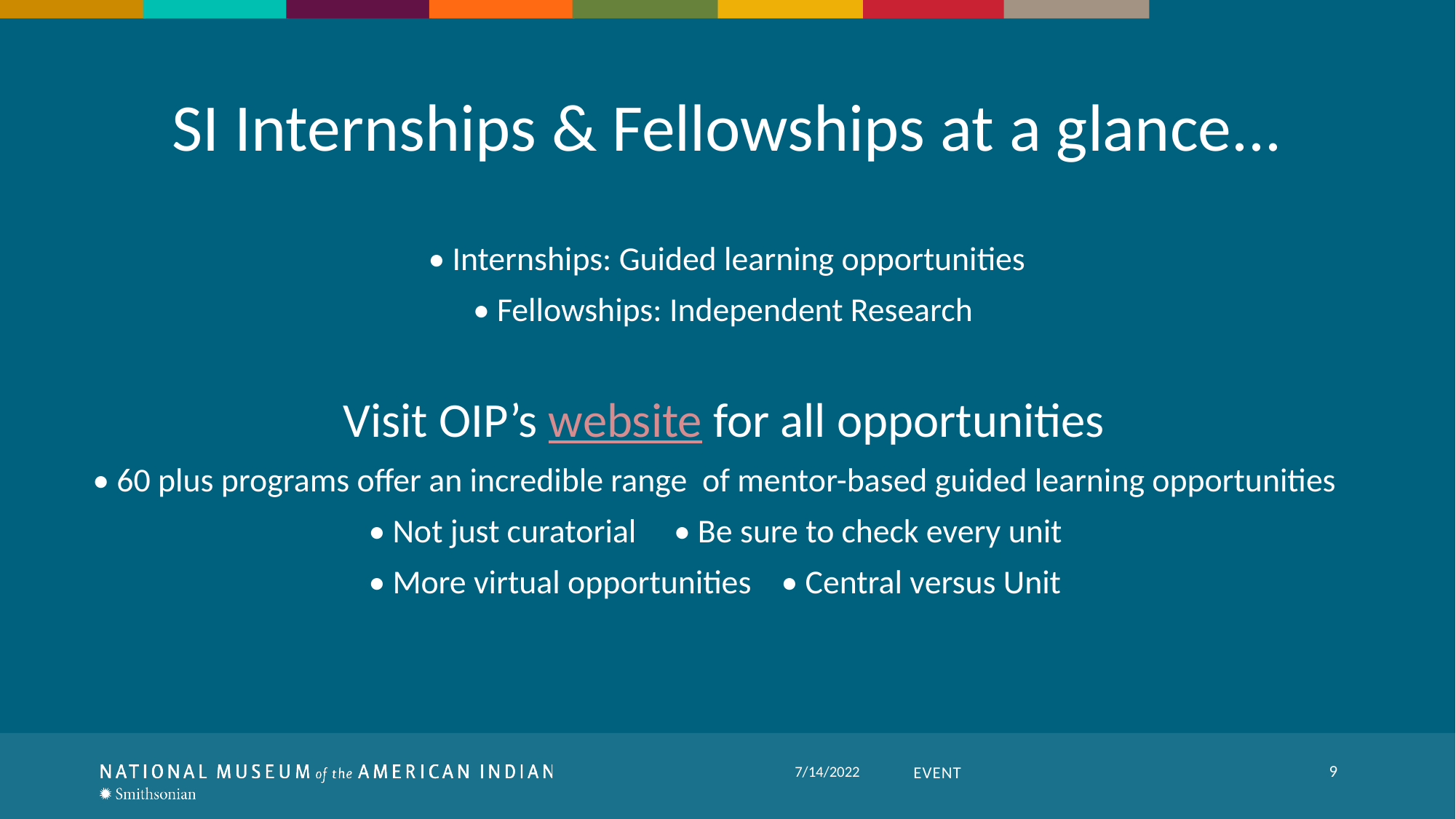

# SI Internships & Fellowships at a glance...

                                                • Internships: Guided learning opportunities
                                                      • Fellowships: Independent Research

                         Visit OIP’s website for all opportunities
   • 60 plus programs offer an incredible range  of mentor-based guided learning opportunities
                                        • Not just curatorial     • Be sure to check every unit
                                        • More virtual opportunities    • Central versus Unit

9
Event
7/14/2022